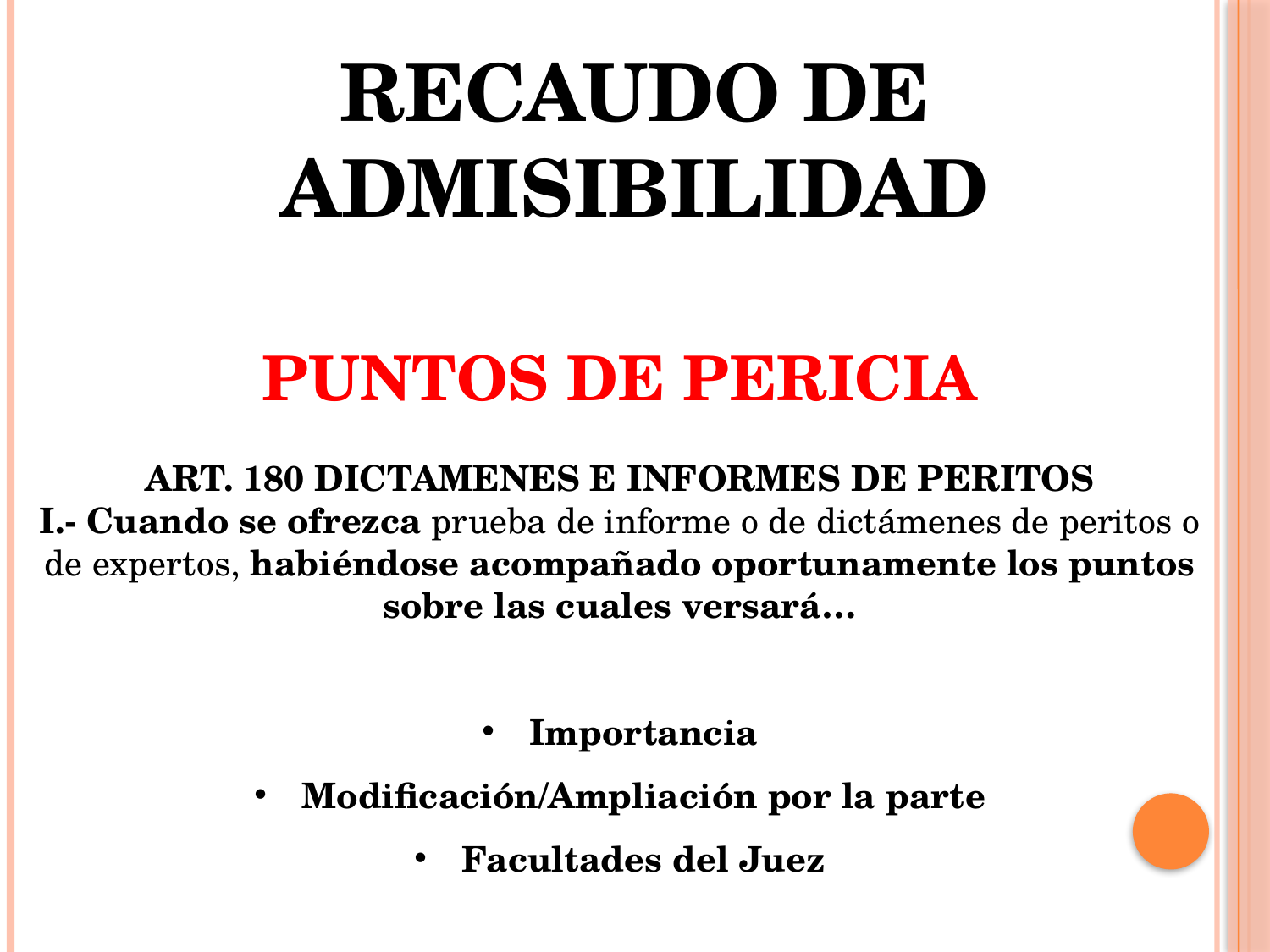

RECAUDO DE ADMISIBILIDAD
PUNTOS DE PERICIA

ART. 180 DICTAMENES E INFORMES DE PERITOS
I.- Cuando se ofrezca prueba de informe o de dictámenes de peritos o de expertos, habiéndose acompañado oportunamente los puntos sobre las cuales versará…

Importancia
Modificación/Ampliación por la parte
Facultades del Juez